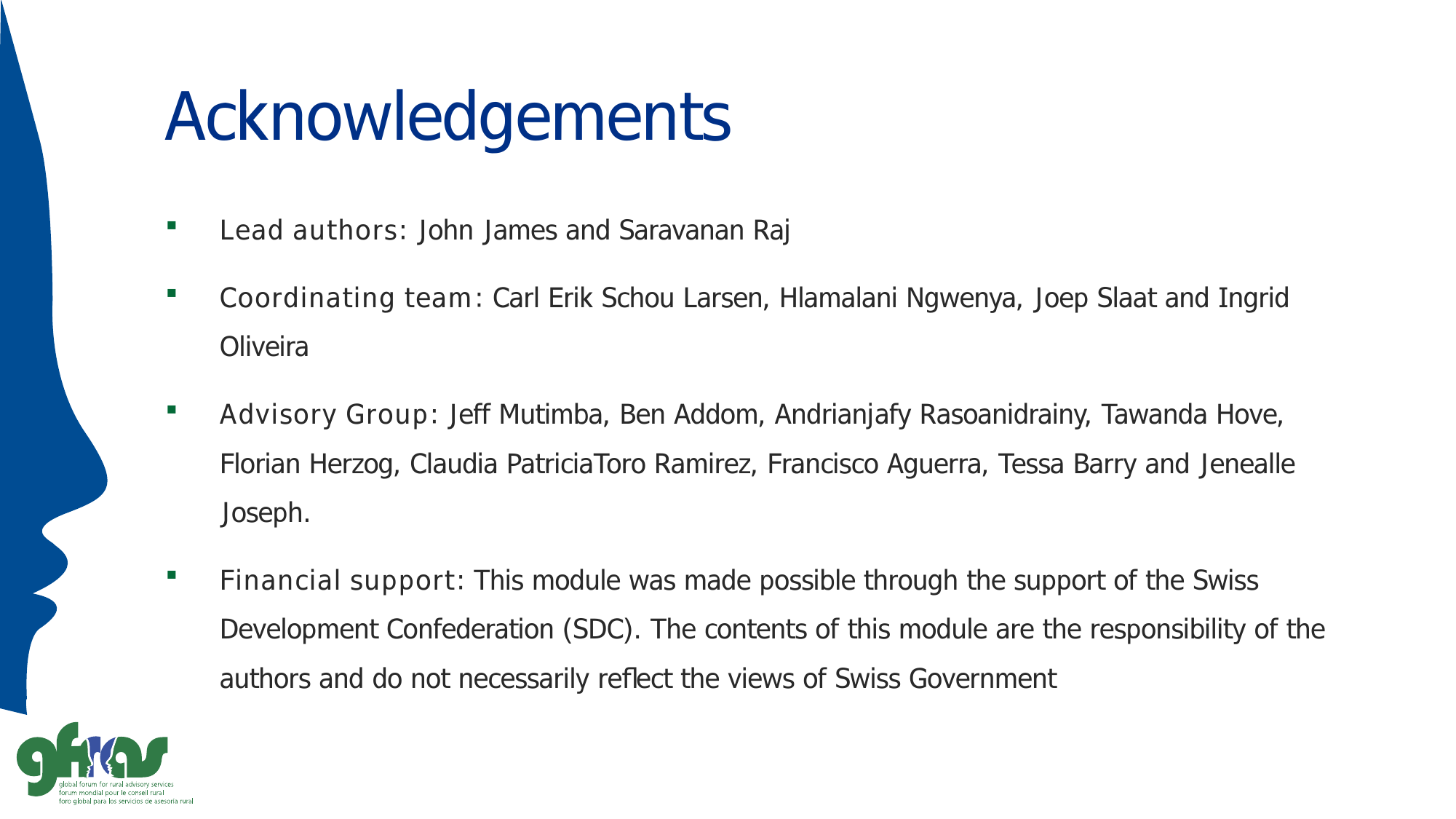

# Acknowledgements
Lead authors: John James and Saravanan Raj
Coordinating team: Carl Erik Schou Larsen, Hlamalani Ngwenya, Joep Slaat and Ingrid Oliveira
Advisory Group: Jeff Mutimba, Ben Addom, Andrianjafy Rasoanidrainy, Tawanda Hove, Florian Herzog, Claudia PatriciaToro Ramirez, Francisco Aguerra, Tessa Barry and Jenealle Joseph.
Financial support: This module was made possible through the support of the Swiss Development Confederation (SDC). The contents of this module are the responsibility of the authors and do not necessarily reflect the views of Swiss Government